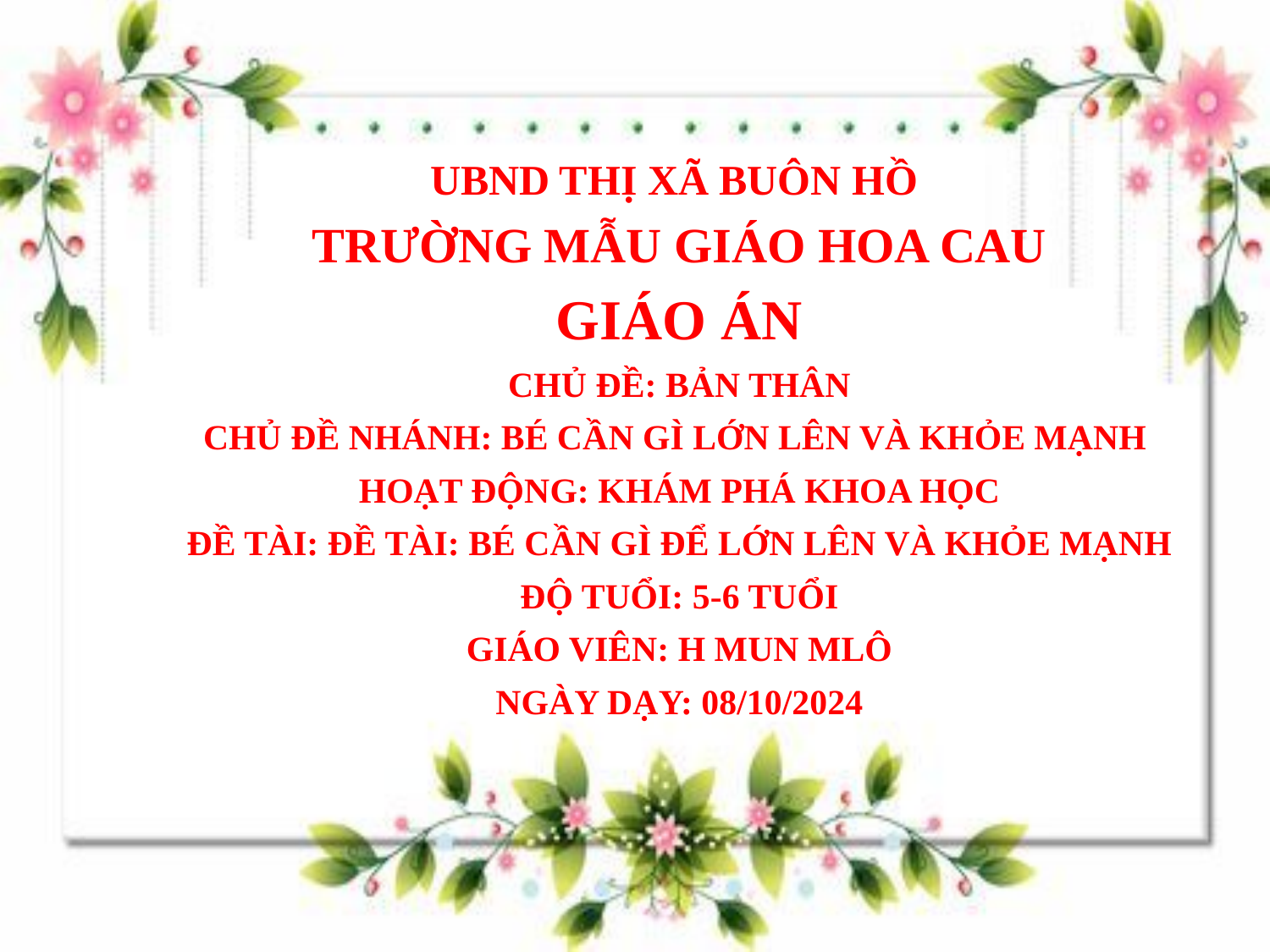

UBND THỊ XÃ BUÔN HỒ
TRƯỜNG MẪU GIÁO HOA CAU
GIÁO ÁN
CHỦ ĐỀ: BẢN THÂN
CHỦ ĐỀ NHÁNH: BÉ CẦN GÌ LỚN LÊN VÀ KHỎE MẠNH
HOẠT ĐỘNG: KHÁM PHÁ KHOA HỌC
ĐỀ TÀI: ĐỀ TÀI: BÉ CẦN GÌ ĐỂ LỚN LÊN VÀ KHỎE MẠNH
ĐỘ TUỔI: 5-6 TUỔI
GIÁO VIÊN: H MUN MLÔ
NGÀY DẠY: 08/10/2024